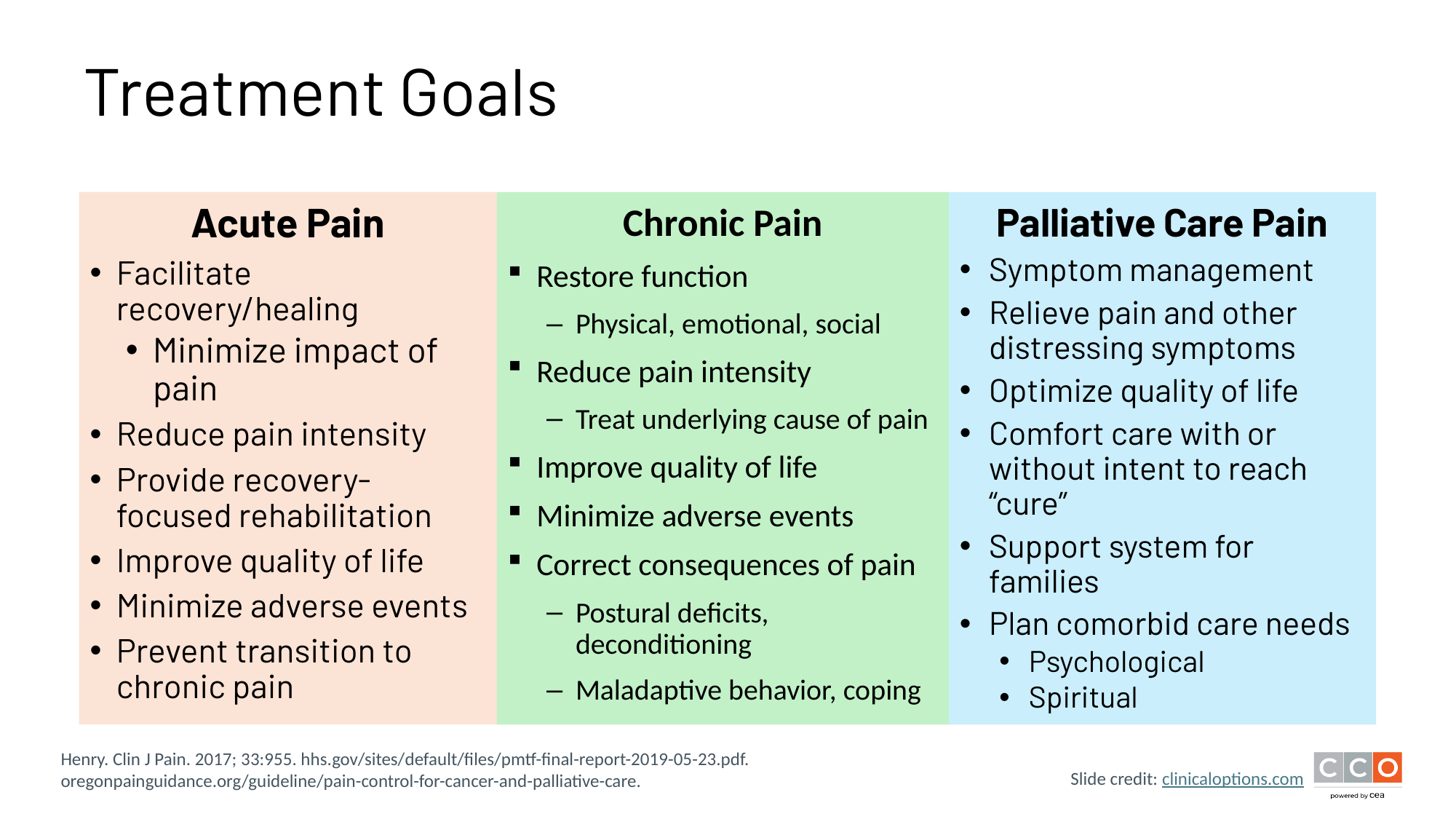

# Treatment Goals

Acute Pain
Facilitate recovery/healing
Minimize impact of pain
Reduce pain intensity
Provide recovery-focused rehabilitation
Improve quality of life
Minimize adverse events
Prevent transition to chronic pain

Chronic Pain
Restore function
Physical, emotional, social
Reduce pain intensity
Treat underlying cause of pain
Improve quality of life
Minimize adverse events
Correct consequences of pain
Postural deficits, deconditioning
Maladaptive behavior, coping
Palliative Care Pain
Symptom management
Relieve pain and other distressing symptoms
Optimize quality of life
Comfort care with or without intent to reach “cure”
Support system for families
Plan comorbid care needs
Psychological
Spiritual

Henry. Clin J Pain. 2017; 33:955. hhs.gov/sites/default/files/pmtf-final-report-2019-05-23.pdf.
oregonpainguidance.org/guideline/pain-control-for-cancer-and-palliative-care.